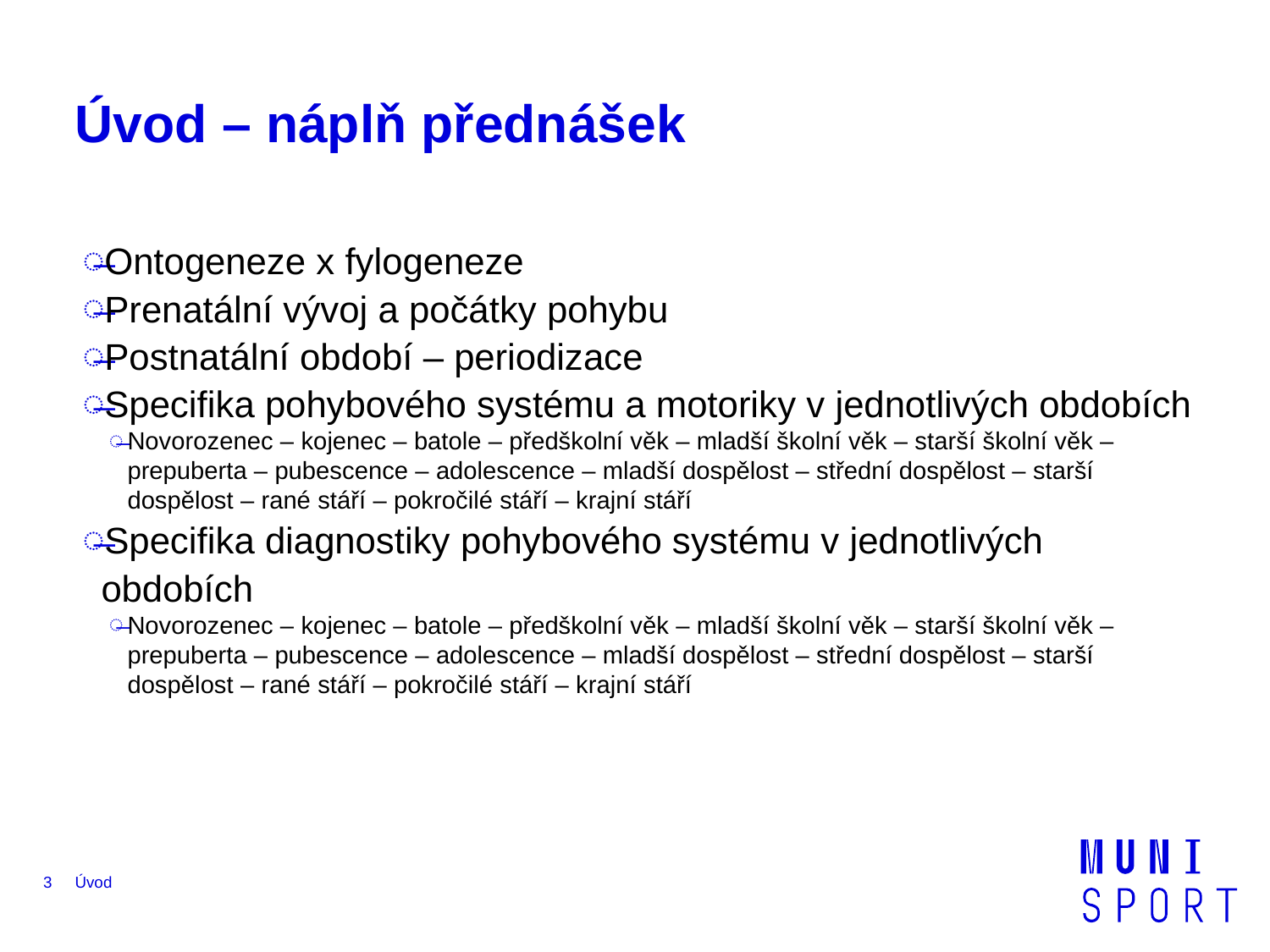

# Úvod – náplň přednášek
Ontogeneze x fylogeneze
Prenatální vývoj a počátky pohybu
Postnatální období – periodizace
Specifika pohybového systému a motoriky v jednotlivých obdobích
Novorozenec – kojenec – batole – předškolní věk – mladší školní věk – starší školní věk – prepuberta – pubescence – adolescence – mladší dospělost – střední dospělost – starší dospělost – rané stáří – pokročilé stáří – krajní stáří
Specifika diagnostiky pohybového systému v jednotlivých obdobích
Novorozenec – kojenec – batole – předškolní věk – mladší školní věk – starší školní věk – prepuberta – pubescence – adolescence – mladší dospělost – střední dospělost – starší dospělost – rané stáří – pokročilé stáří – krajní stáří

3
Úvod